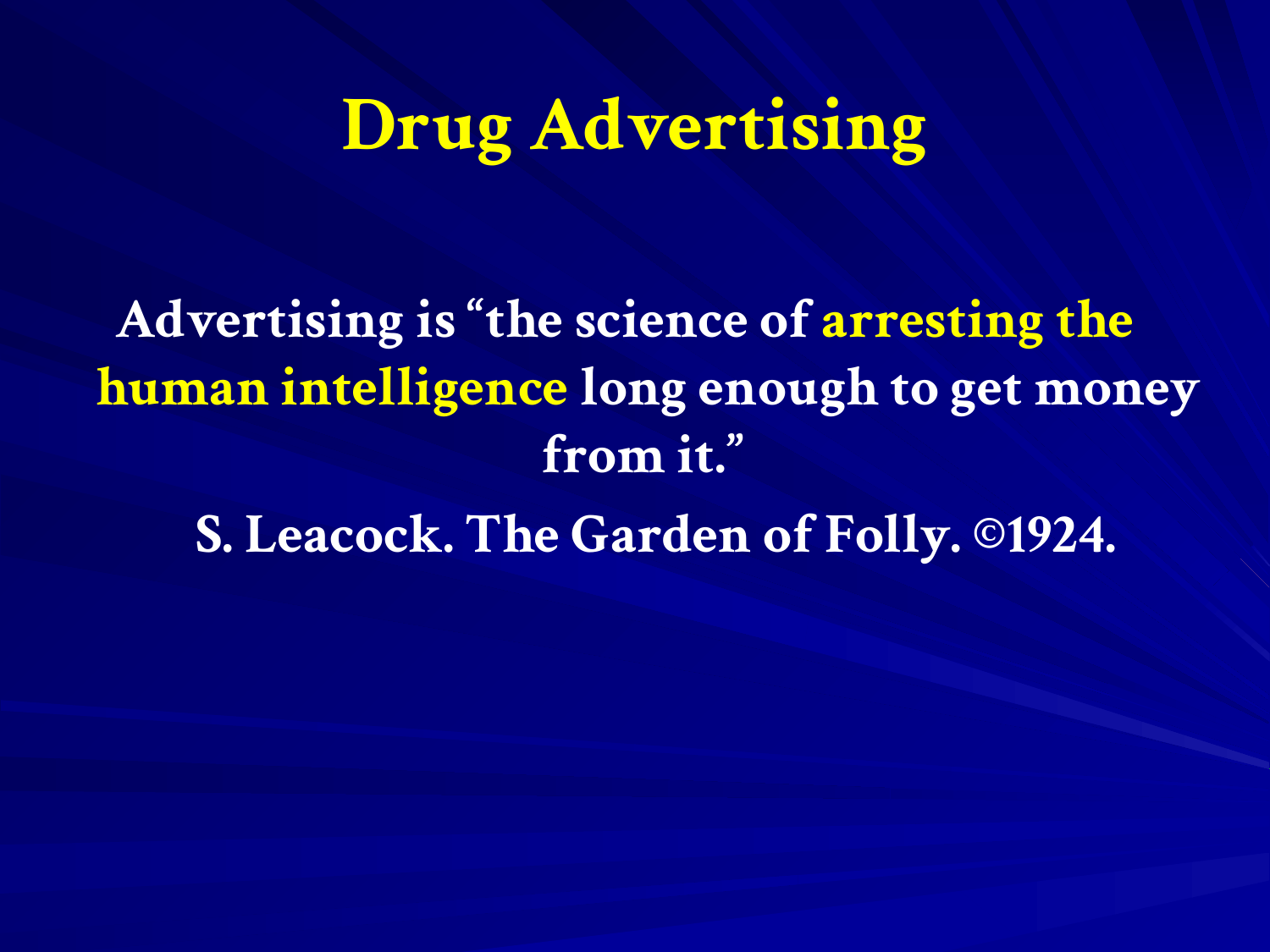

# Drug Advertising
Advertising is “the science of arresting the human intelligence long enough to get money from it.”
S. Leacock. The Garden of Folly. ©1924.